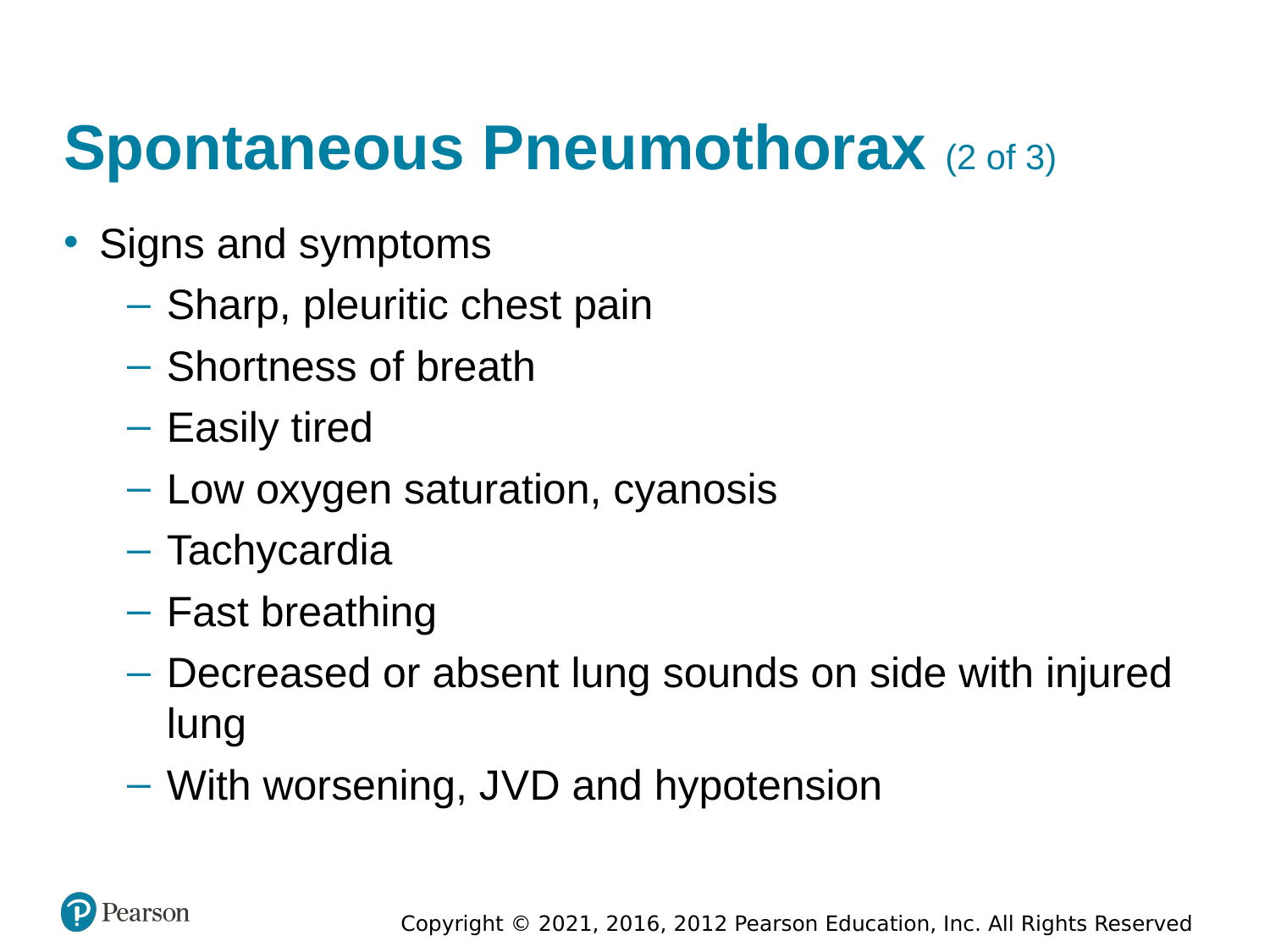

# Spontaneous Pneumothorax (2 of 3)
Signs and symptoms
Sharp, pleuritic chest pain
Shortness of breath
Easily tired
Low oxygen saturation, cyanosis
Tachycardia
Fast breathing
Decreased or absent lung sounds on side with injured lung
With worsening, J V D and hypotension